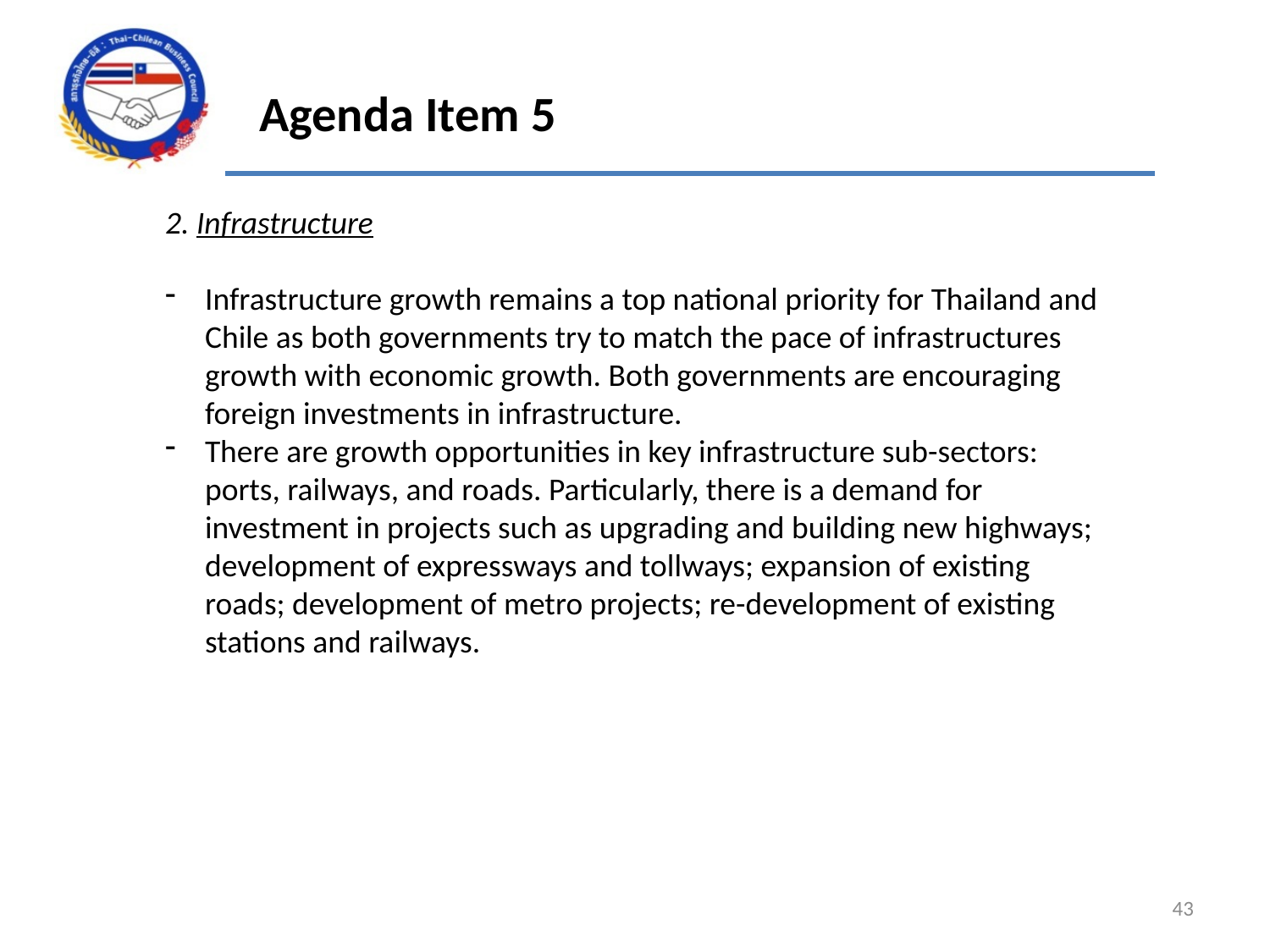

Agenda Item 5
2. Infrastructure

Infrastructure growth remains a top national priority for Thailand and Chile as both governments try to match the pace of infrastructures growth with economic growth. Both governments are encouraging foreign investments in infrastructure.
There are growth opportunities in key infrastructure sub-sectors: ports, railways, and roads. Particularly, there is a demand for investment in projects such as upgrading and building new highways; development of expressways and tollways; expansion of existing roads; development of metro projects; re-development of existing stations and railways.
43